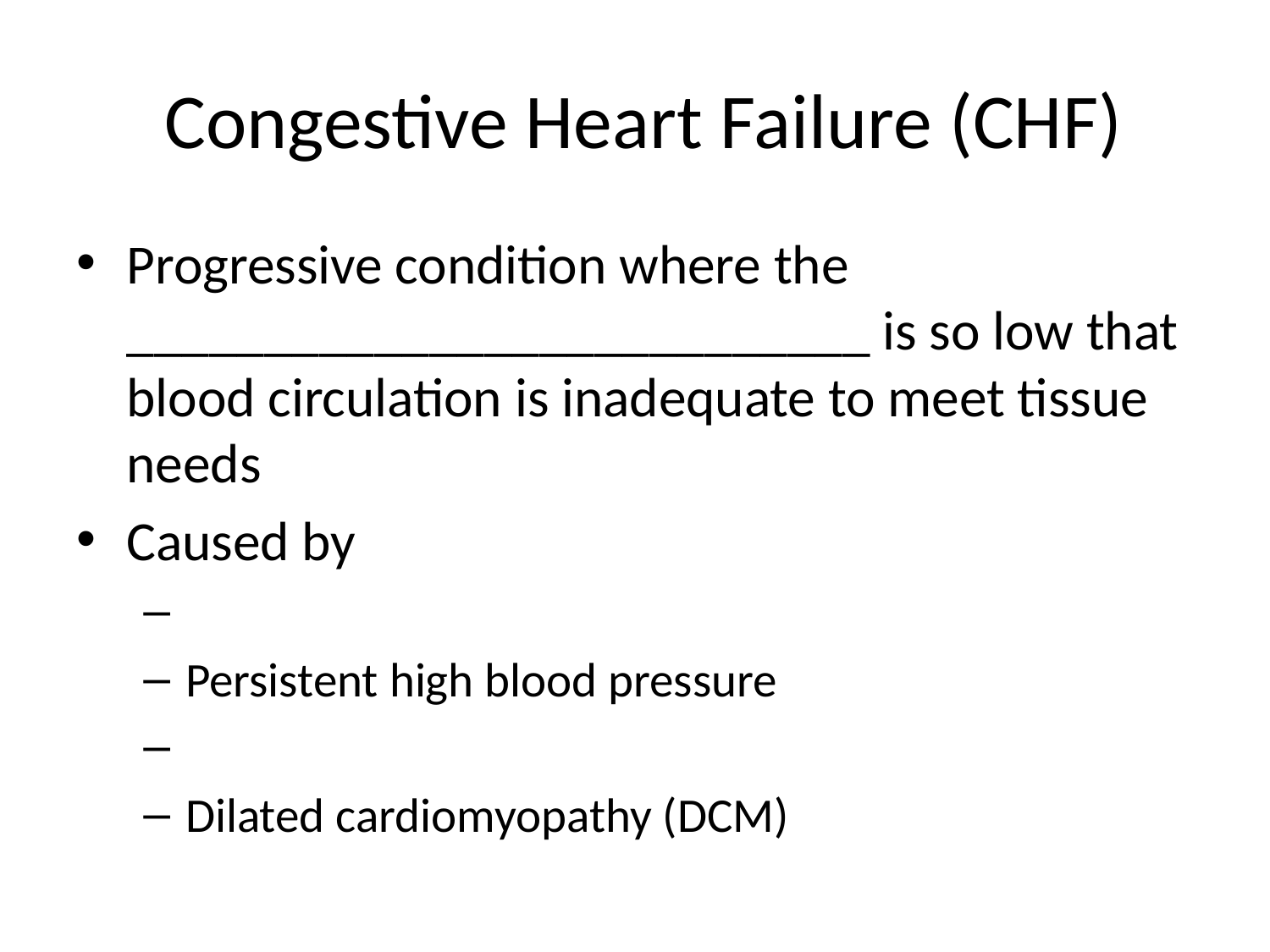

# Congestive Heart Failure (CHF)
Progressive condition where the ___________________________ is so low that blood circulation is inadequate to meet tissue needs
Caused by

Persistent high blood pressure

Dilated cardiomyopathy (DCM)